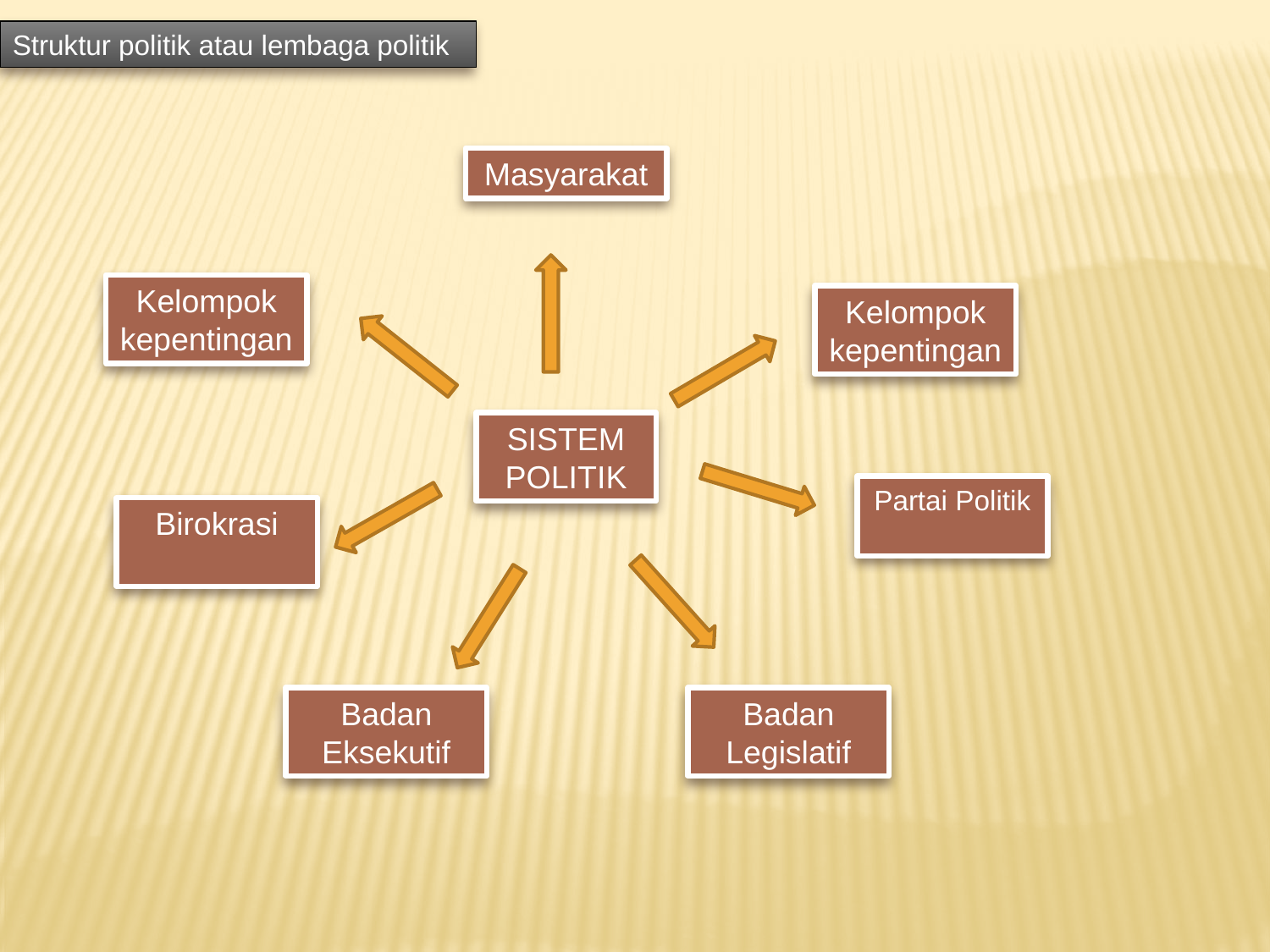

Struktur politik atau lembaga politik
Masyarakat
Kelompok kepentingan
Kelompok kepentingan

SISTEM POLITIK

Partai Politik

Birokrasi

Badan Eksekutif
Badan Legislatif